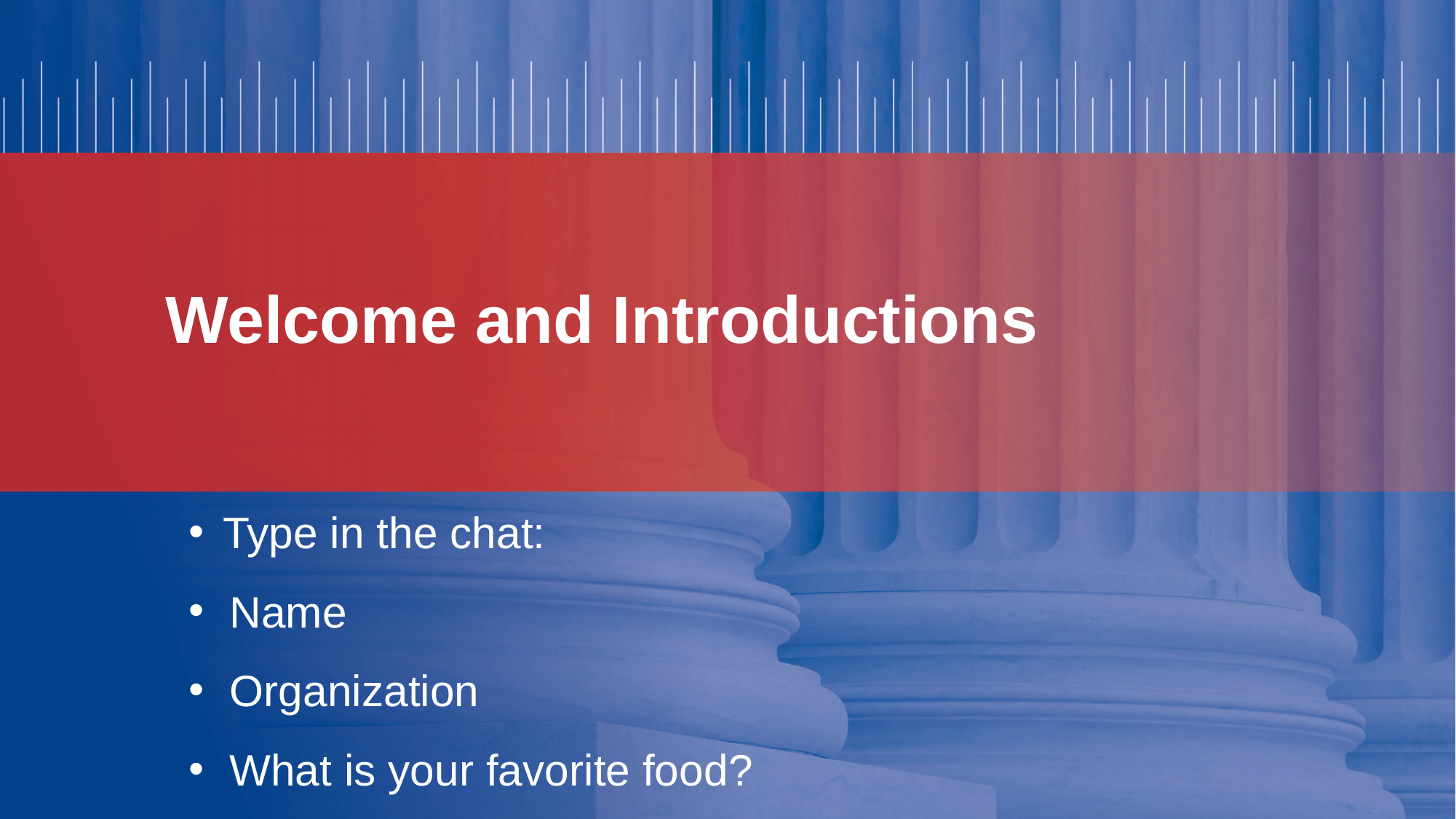

# Welcome and Introductions
Type in the chat:
Name
Organization
What is your favorite food?